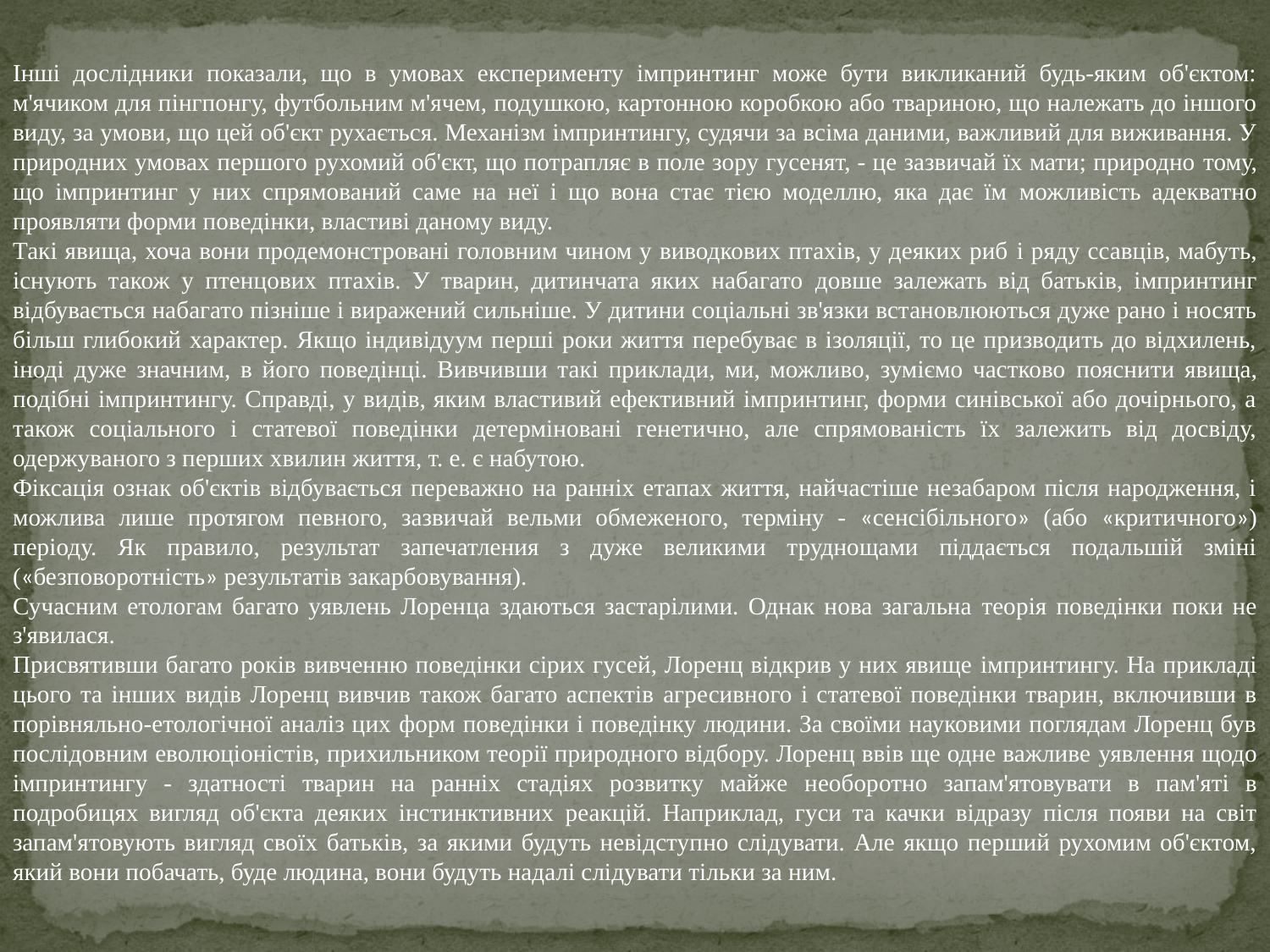

Інші дослідники показали, що в умовах експерименту імпринтинг може бути викликаний будь-яким об'єктом: м'ячиком для пінгпонгу, футбольним м'ячем, подушкою, картонною коробкою або твариною, що належать до іншого виду, за умови, що цей об'єкт рухається. Механізм імпринтингу, судячи за всіма даними, важливий для виживання. У природних умовах першого рухомий об'єкт, що потрапляє в поле зору гусенят, - це зазвичай їх мати; природно тому, що імпринтинг у них спрямований саме на неї і що вона стає тією моделлю, яка дає їм можливість адекватно проявляти форми поведінки, властиві даному виду.
Такі явища, хоча вони продемонстровані головним чином у виводкових птахів, у деяких риб і ряду ссавців, мабуть, існують також у птенцових птахів. У тварин, дитинчата яких набагато довше залежать від батьків, імпринтинг відбувається набагато пізніше і виражений сильніше. У дитини соціальні зв'язки встановлюються дуже рано і носять більш глибокий характер. Якщо індивідуум перші роки життя перебуває в ізоляції, то це призводить до відхилень, іноді дуже значним, в його поведінці. Вивчивши такі приклади, ми, можливо, зуміємо частково пояснити явища, подібні імпринтингу. Справді, у видів, яким властивий ефективний імпринтинг, форми синівської або дочірнього, а також соціального і статевої поведінки детерміновані генетично, але спрямованість їх залежить від досвіду, одержуваного з перших хвилин життя, т. е. є набутою.
Фіксація ознак об'єктів відбувається переважно на ранніх етапах життя, найчастіше незабаром після народження, і можлива лише протягом певного, зазвичай вельми обмеженого, терміну - «сенсібільного» (або «критичного») періоду. Як правило, результат запечатления з дуже великими труднощами піддається подальшій зміні («безповоротність» результатів закарбовування).
Сучасним етологам багато уявлень Лоренца здаються застарілими. Однак нова загальна теорія поведінки поки не з'явилася.
Присвятивши багато років вивченню поведінки сірих гусей, Лоренц відкрив у них явище імпринтингу. На прикладі цього та інших видів Лоренц вивчив також багато аспектів агресивного і статевої поведінки тварин, включивши в порівняльно-етологічної аналіз цих форм поведінки і поведінку людини. За своїми науковими поглядам Лоренц був послідовним еволюціоністів, прихильником теорії природного відбору. Лоренц ввів ще одне важливе уявлення щодо імпринтингу - здатності тварин на ранніх стадіях розвитку майже необоротно запам'ятовувати в пам'яті в подробицях вигляд об'єкта деяких інстинктивних реакцій. Наприклад, гуси та качки відразу після появи на світ запам'ятовують вигляд своїх батьків, за якими будуть невідступно слідувати. Але якщо перший рухомим об'єктом, який вони побачать, буде людина, вони будуть надалі слідувати тільки за ним.